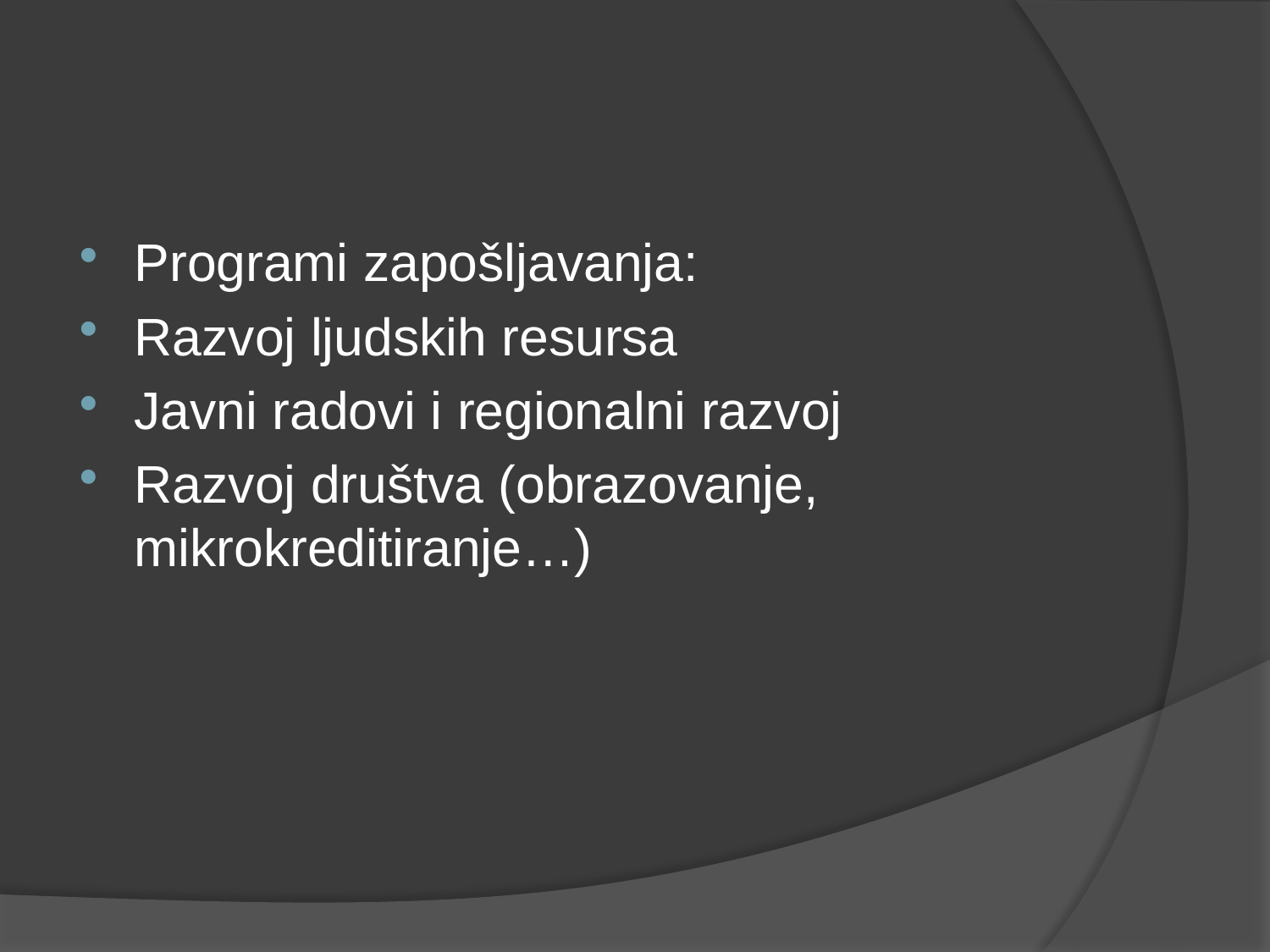

#
Programi zapošljavanja:
Razvoj ljudskih resursa
Javni radovi i regionalni razvoj
Razvoj društva (obrazovanje, mikrokreditiranje…)